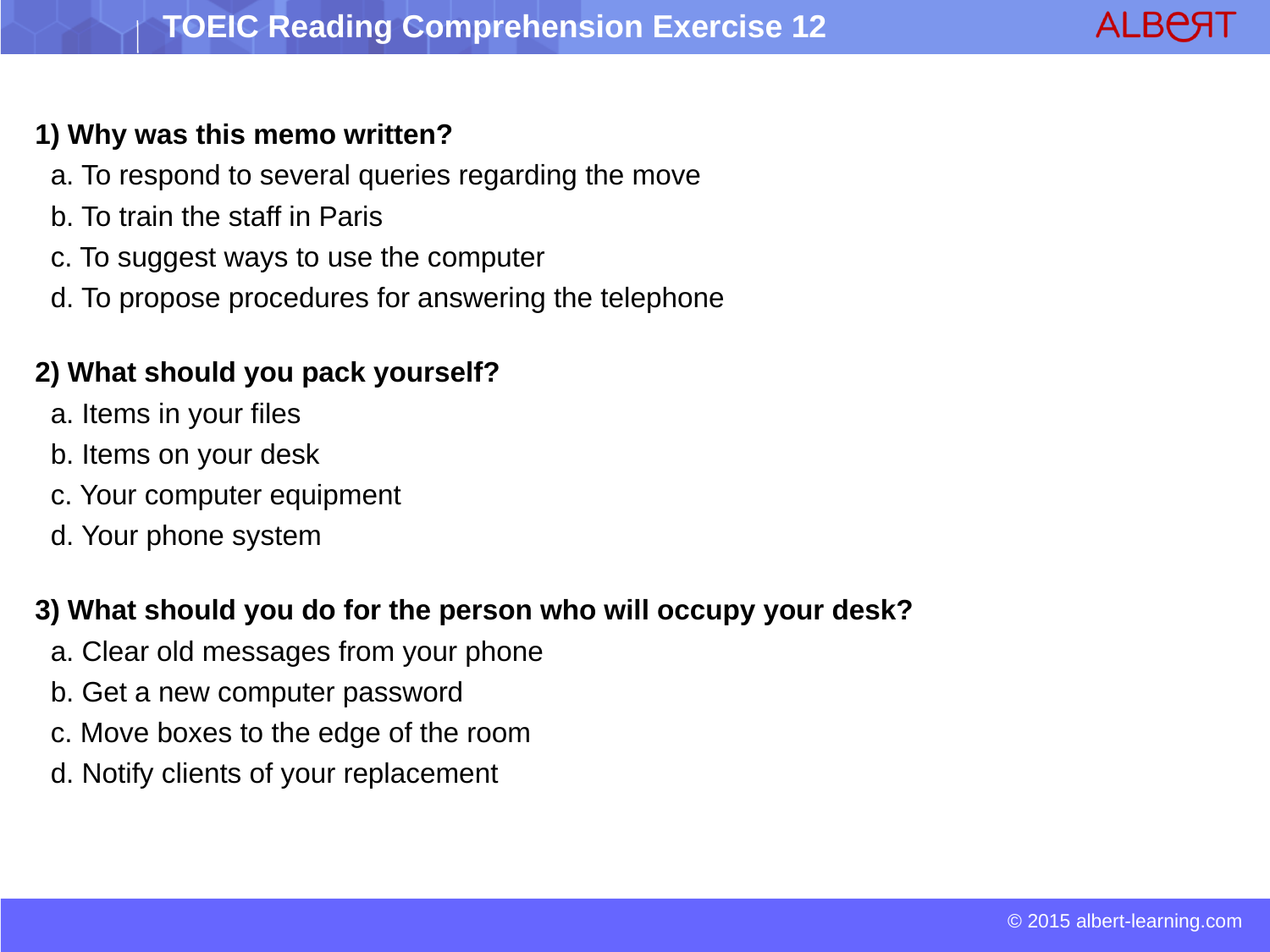

1) Why was this memo written?
  a. To respond to several queries regarding the move
  b. To train the staff in Paris
  c. To suggest ways to use the computer
  d. To propose procedures for answering the telephone
2) What should you pack yourself?
  a. Items in your files
  b. Items on your desk
  c. Your computer equipment
  d. Your phone system
3) What should you do for the person who will occupy your desk?
  a. Clear old messages from your phone
  b. Get a new computer password
  c. Move boxes to the edge of the room
  d. Notify clients of your replacement